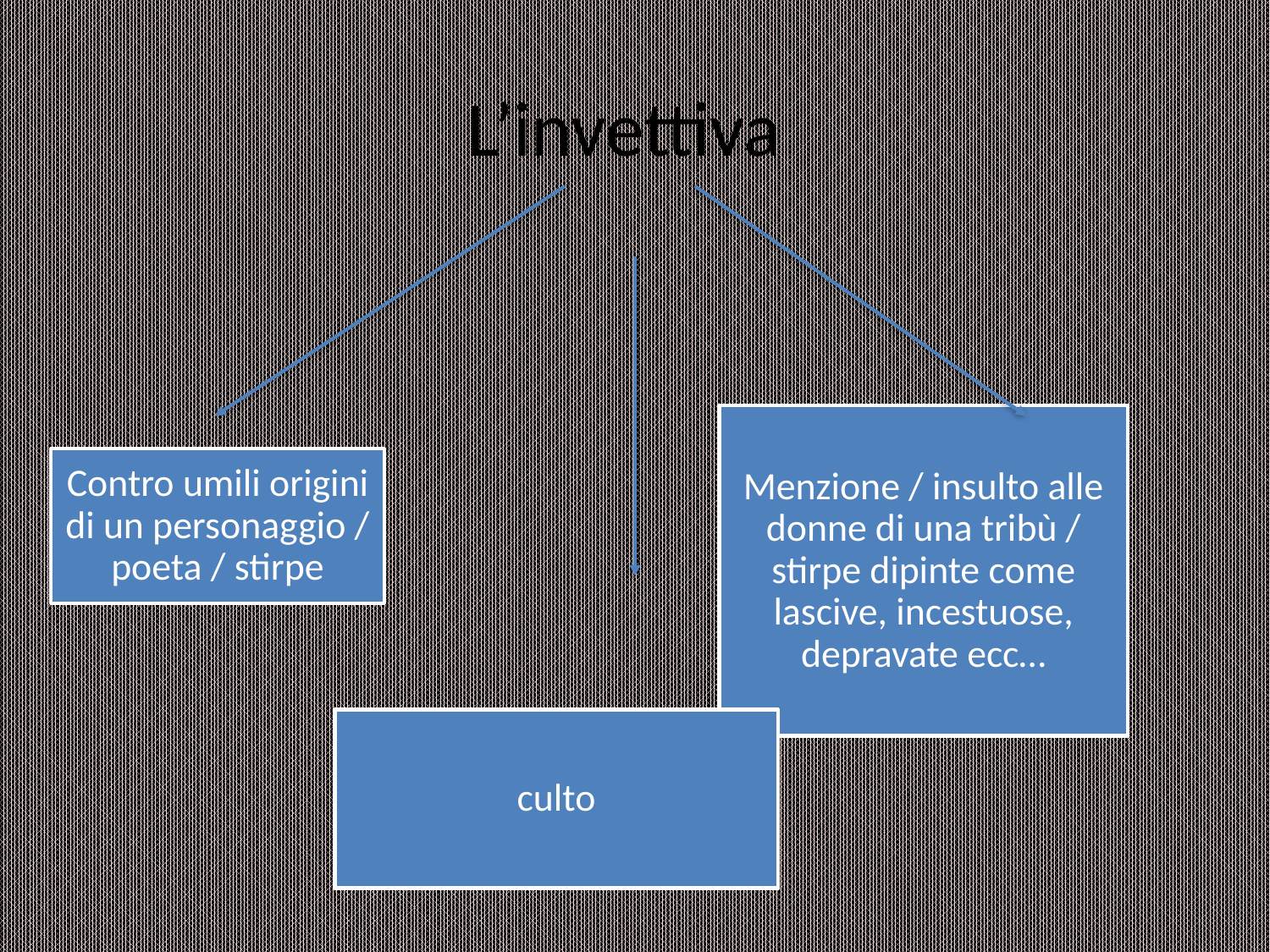

# L’invettiva
Contro umili origini di un personaggio / poeta / stirpe
Menzione / insulto alle donne di una tribù / stirpe dipinte come lascive, incestuose, depravate ecc…
culto